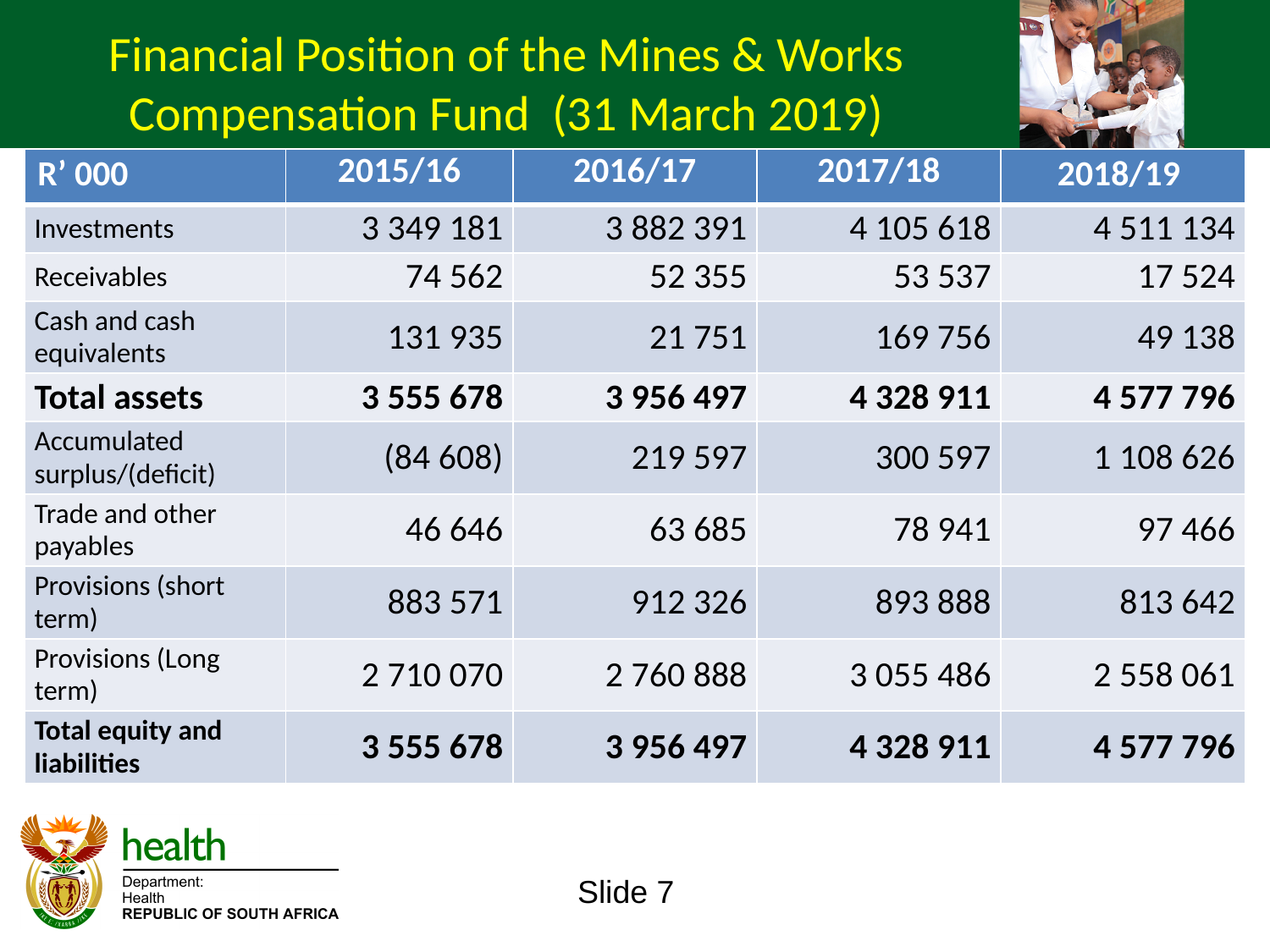

Financial Position of the Mines & Works Compensation Fund  (31 March 2019)
| R’ 000 | 2015/16 | 2016/17 | 2017/18 | 2018/19 |
| --- | --- | --- | --- | --- |
| Investments | 3 349 181 | 3 882 391 | 4 105 618 | 4 511 134 |
| Receivables | 74 562 | 52 355 | 53 537 | 17 524 |
| Cash and cash equivalents | 131 935 | 21 751 | 169 756 | 49 138 |
| Total assets | 3 555 678 | 3 956 497 | 4 328 911 | 4 577 796 |
| Accumulated surplus/(deficit) | (84 608) | 219 597 | 300 597 | 1 108 626 |
| Trade and other payables | 46 646 | 63 685 | 78 941 | 97 466 |
| Provisions (short term) | 883 571 | 912 326 | 893 888 | 813 642 |
| Provisions (Long term) | 2 710 070 | 2 760 888 | 3 055 486 | 2 558 061 |
| Total equity and liabilities | 3 555 678 | 3 956 497 | 4 328 911 | 4 577 796 |